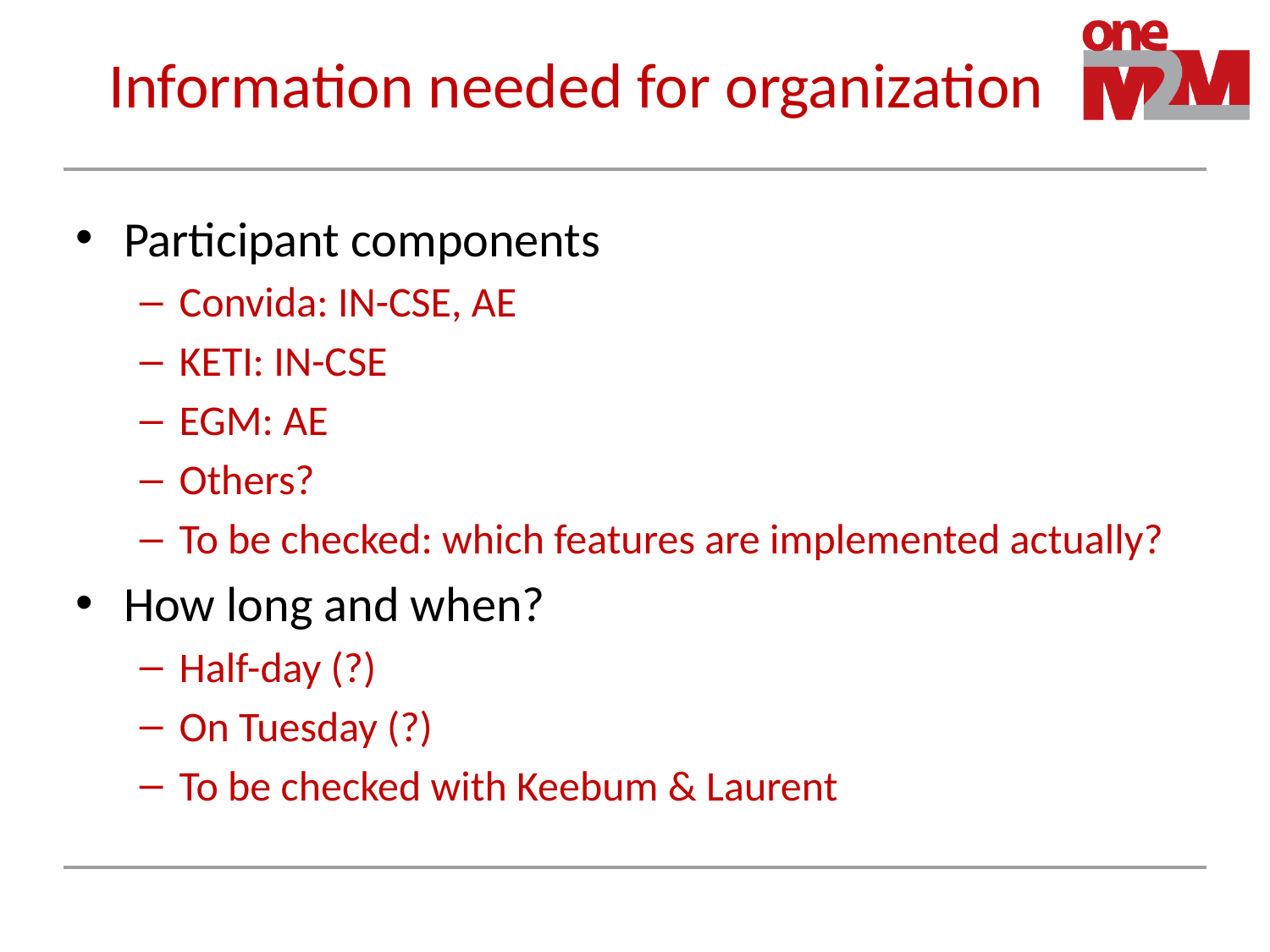

# Information needed for organization
Participant components
Convida: IN-CSE, AE
KETI: IN-CSE
EGM: AE
Others?
To be checked: which features are implemented actually?
How long and when?
Half-day (?)
On Tuesday (?)
To be checked with Keebum & Laurent